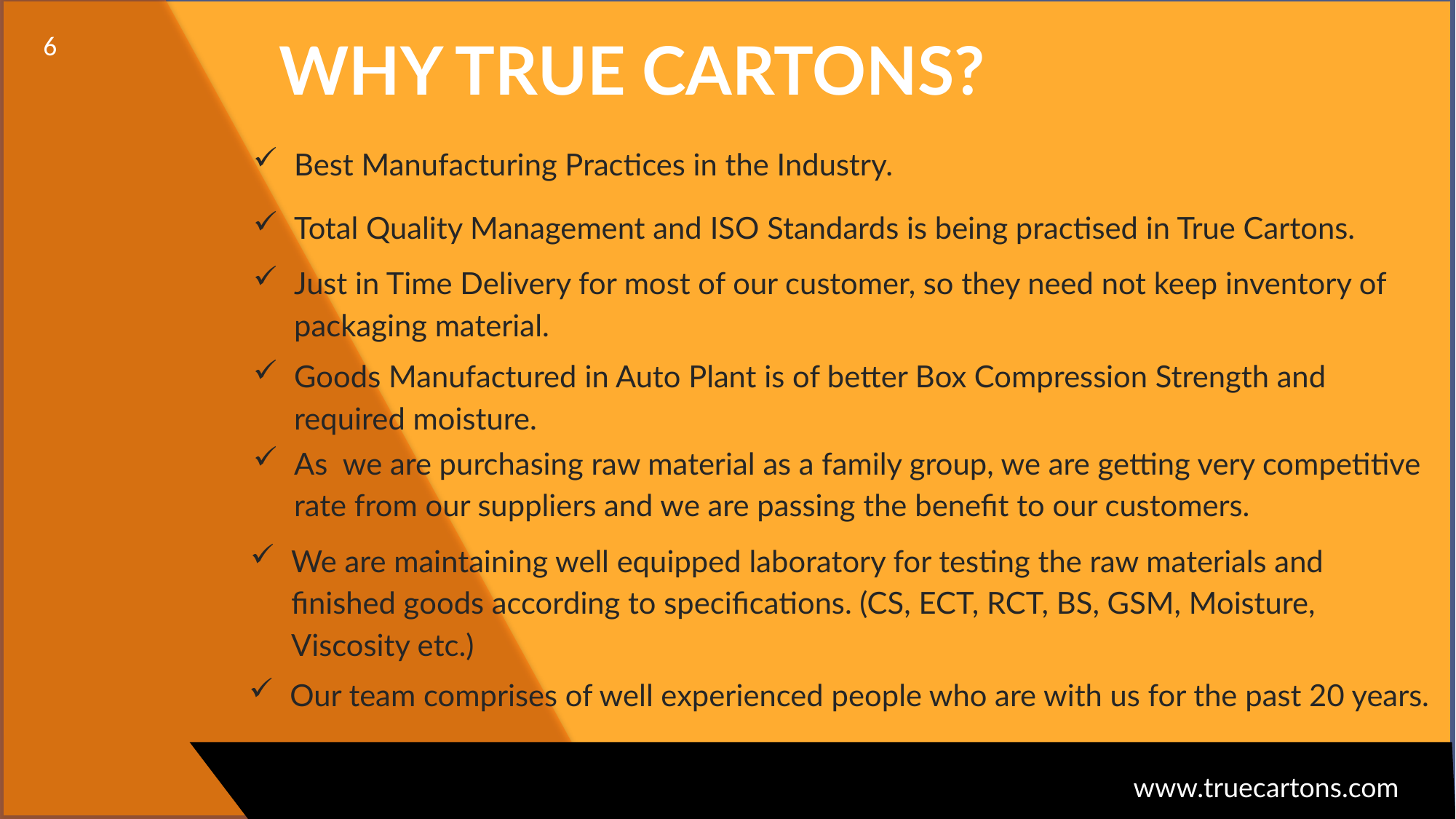

www.truecartons.com
# WHY TRUE CARTONS?

6
Best Manufacturing Practices in the Industry.
Total Quality Management and ISO Standards is being practised in True Cartons.
Just in Time Delivery for most of our customer, so they need not keep inventory of packaging material.
Goods Manufactured in Auto Plant is of better Box Compression Strength and required moisture.
As  we are purchasing raw material as a family group, we are getting very competitive rate from our suppliers and we are passing the benefit to our customers.
We are maintaining well equipped laboratory for testing the raw materials and finished goods according to specifications. (CS, ECT, RCT, BS, GSM, Moisture, Viscosity etc.)
Our team comprises of well experienced people who are with us for the past 20 years.